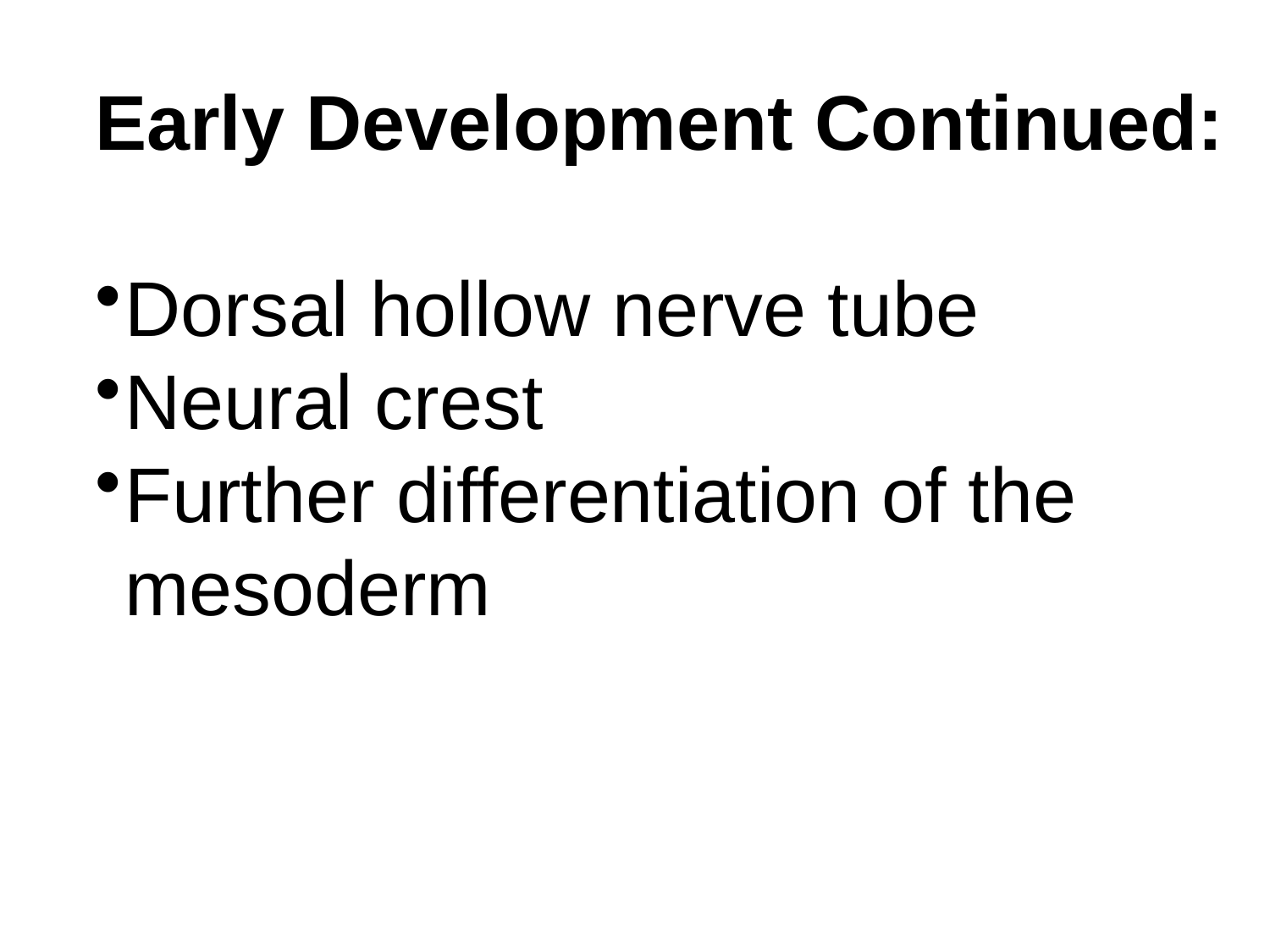

Early Development Continued:

Dorsal hollow nerve tube
Neural crest
Further differentiation of the mesoderm